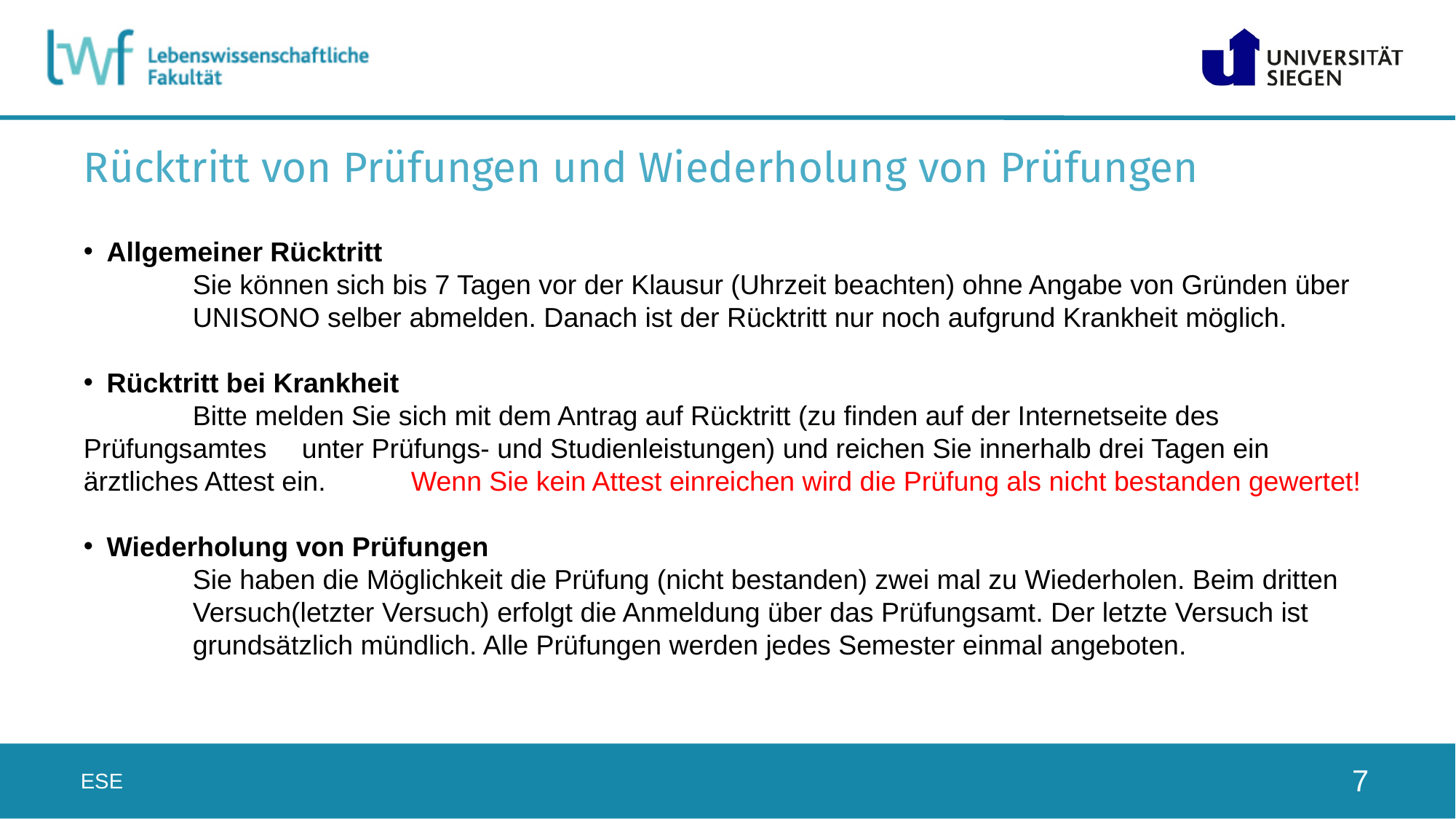

# Rücktritt von Prüfungen und Wiederholung von Prüfungen
Allgemeiner Rücktritt
	Sie können sich bis 7 Tagen vor der Klausur (Uhrzeit beachten) ohne Angabe von Gründen über 	UNISONO selber abmelden. Danach ist der Rücktritt nur noch aufgrund Krankheit möglich.

Rücktritt bei Krankheit
	Bitte melden Sie sich mit dem Antrag auf Rücktritt (zu finden auf der Internetseite des Prüfungsamtes 	unter Prüfungs- und Studienleistungen) und reichen Sie innerhalb drei Tagen ein ärztliches Attest ein. 	Wenn Sie kein Attest einreichen wird die Prüfung als nicht bestanden gewertet!

Wiederholung von Prüfungen
	Sie haben die Möglichkeit die Prüfung (nicht bestanden) zwei mal zu Wiederholen. Beim dritten 	Versuch(letzter Versuch) erfolgt die Anmeldung über das Prüfungsamt. Der letzte Versuch ist 	grundsätzlich mündlich. Alle Prüfungen werden jedes Semester einmal angeboten.